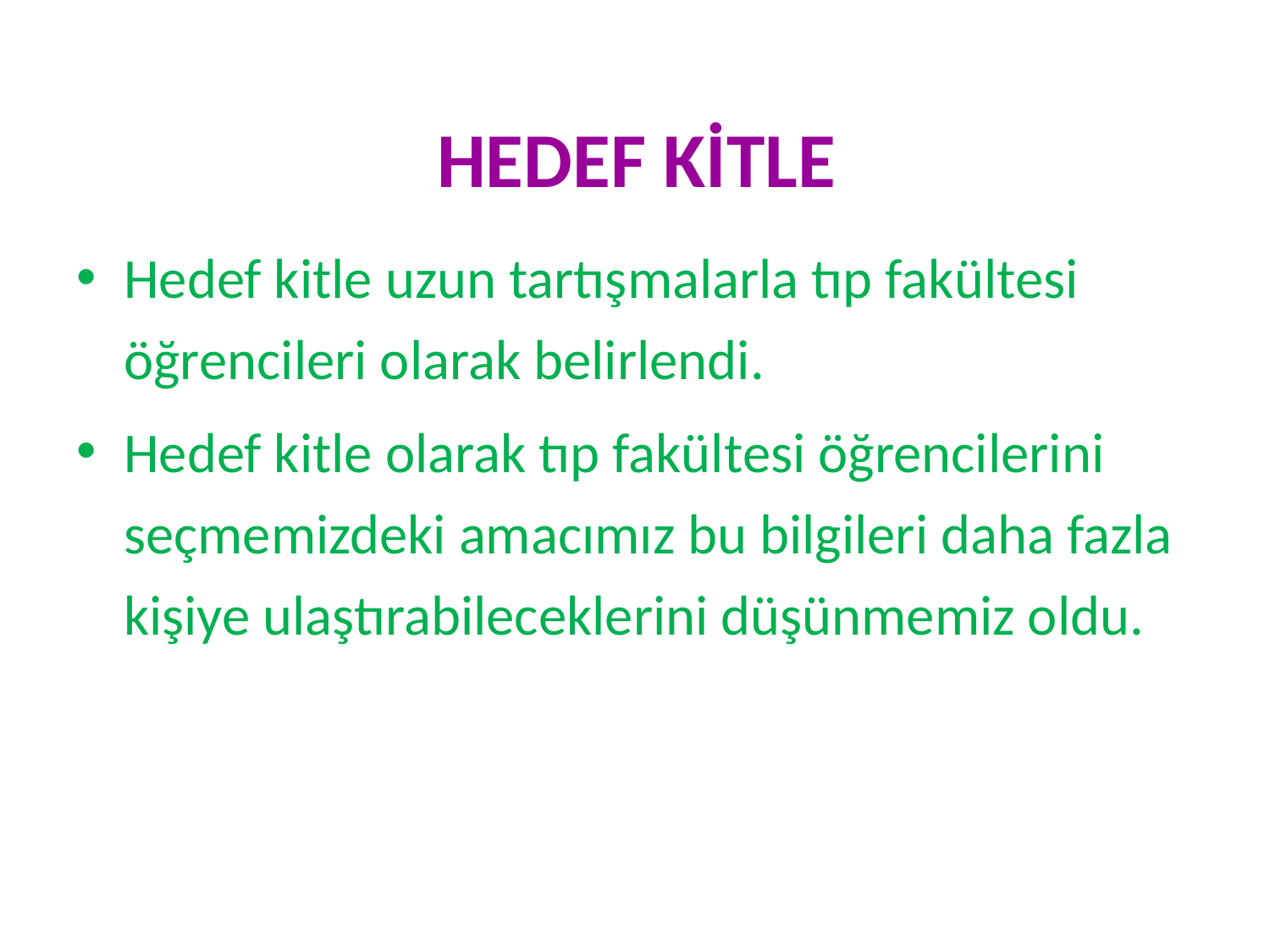

# HEDEF KİTLE
Hedef kitle uzun tartışmalarla tıp fakültesi öğrencileri olarak belirlendi.
Hedef kitle olarak tıp fakültesi öğrencilerini seçmemizdeki amacımız bu bilgileri daha fazla kişiye ulaştırabileceklerini düşünmemiz oldu.